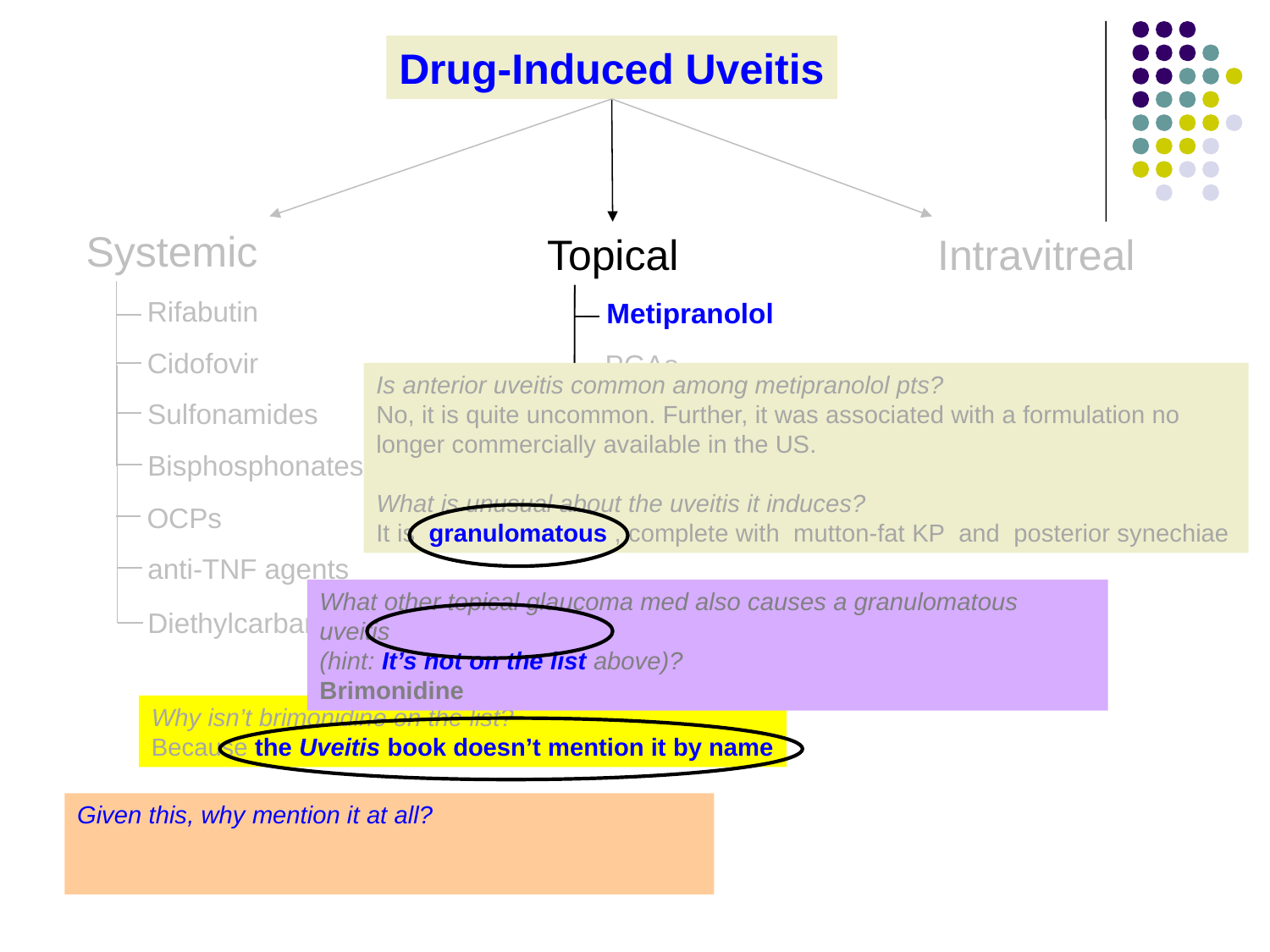

Drug-Induced Uveitis
Systemic
Topical
Intravitreal
Rifabutin
Metipranolol
Cidofovir
PGAs
Is anterior uveitis common among metipranolol pts?
No, it is quite uncommon. Further, it was associated with a formulation no longer commercially available in the US.

What is unusual about the uveitis it induces?
It is  granulomatous , complete with  mutton-fat KP  and  posterior synechiae
Cholinesterase inhibitors
Sulfonamides
Antibiotics
Bisphosphonates
OCPs

anti-TNF agents
What other topical glaucoma med also causes a granulomatous uveitis
(hint: It’s not on the list above)?
Brimonidine
Diethylcarbamazine

Why isn’t brimonidine on the list?
Because the Uveitis book doesn’t mention it by name

Given this, why mention it at all?
Because the Glaucoma book does mention it by name, along with the granulomatous-uveitis side effect